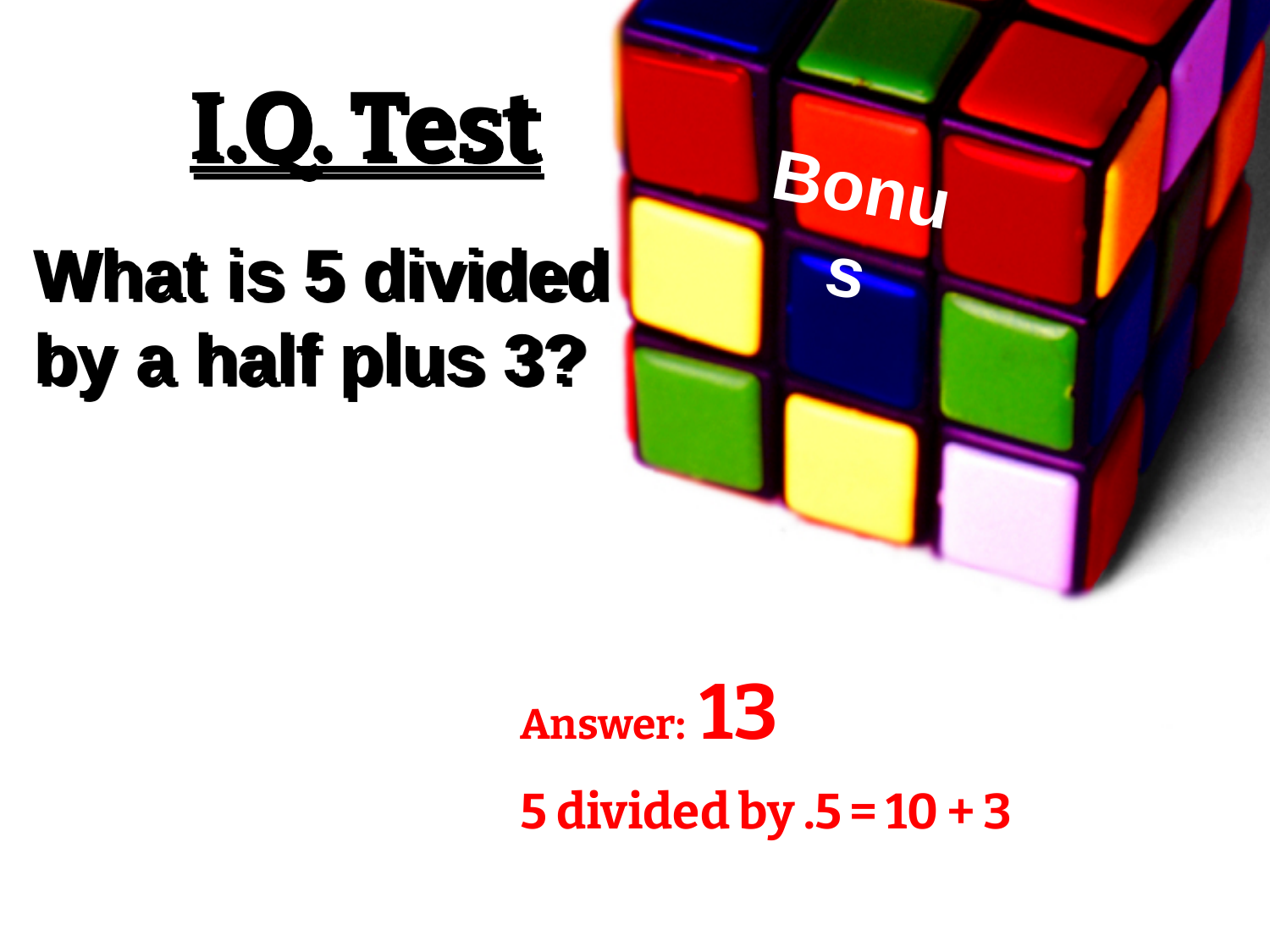

# I.Q. Test
Bonus
What is 5 divided by a half plus 3?
Answer: 13
5 divided by .5 = 10 + 3